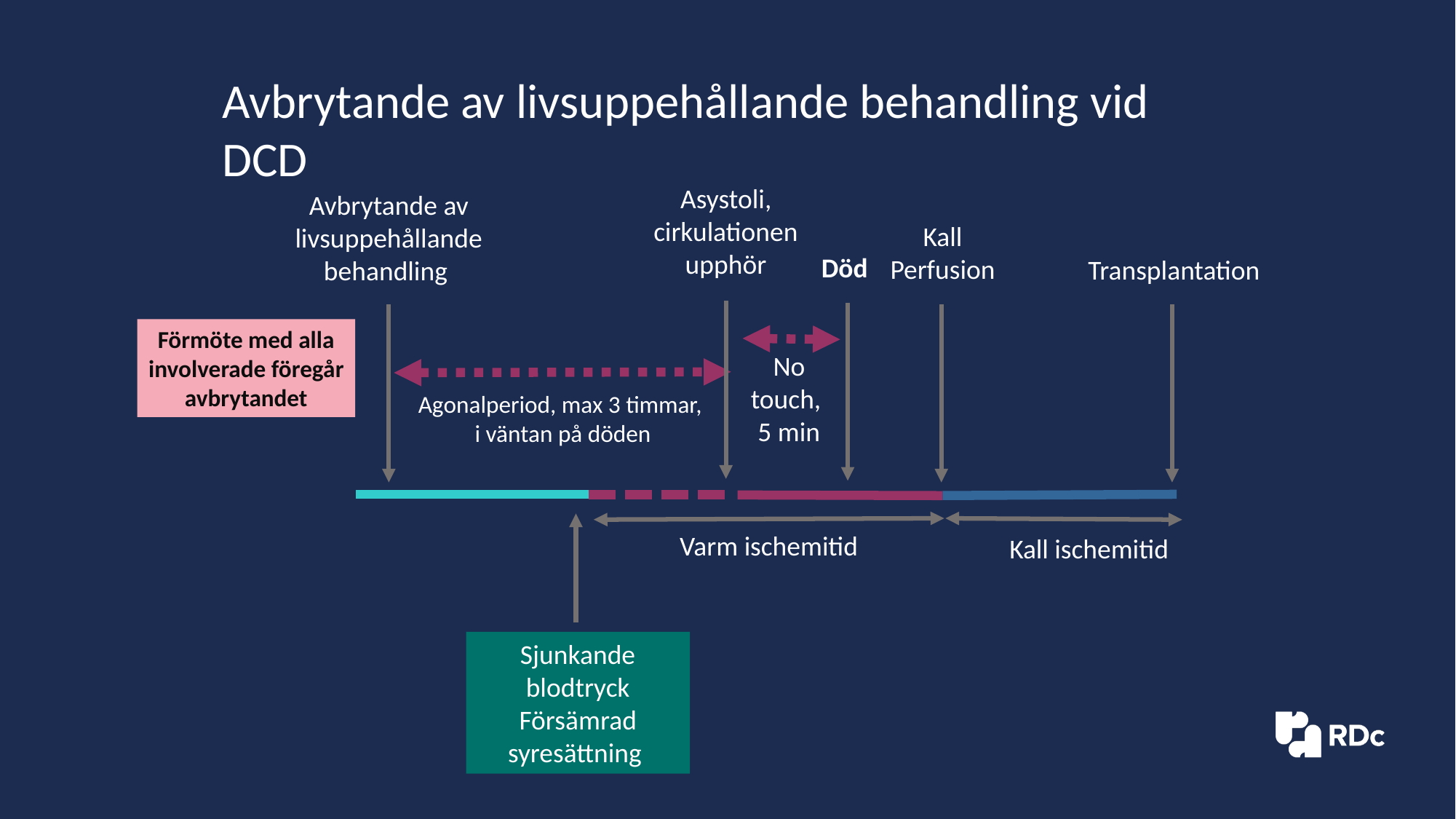

Avbrytande av livsuppehållande behandling vid DCD
Asystoli, cirkulationen upphör
Avbrytande av livsuppehållande behandling
Kall Perfusion
Död
Transplantation
Förmöte med alla involverade föregår
avbrytandet
No touch,
5 min
Agonalperiod, max 3 timmar,
 i väntan på döden
Varm ischemitid
Kall ischemitid
Sjunkande blodtryck
Försämrad syresättning